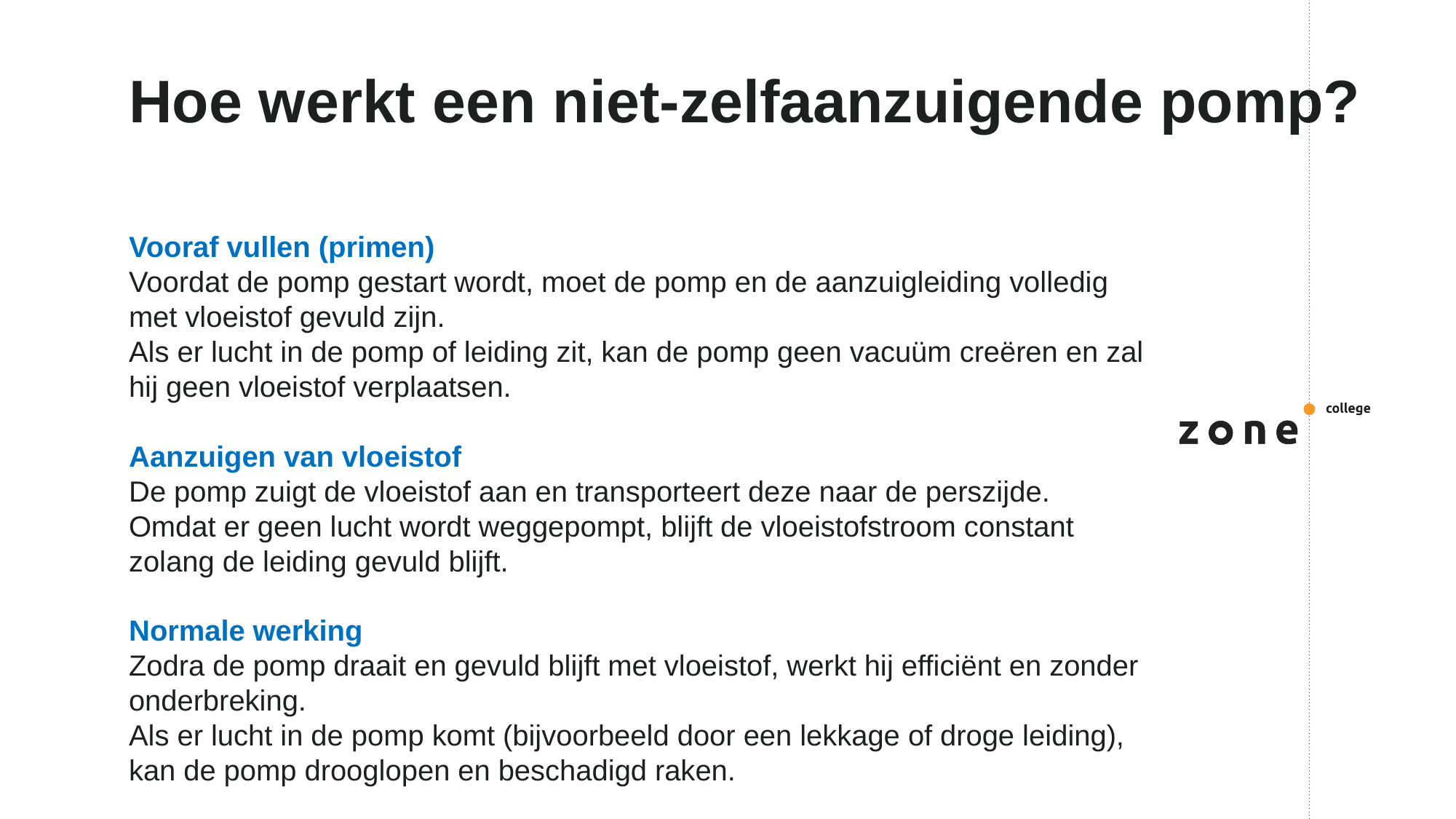

# Hoe werkt een niet-zelfaanzuigende pomp?
Vooraf vullen (primen)
Voordat de pomp gestart wordt, moet de pomp en de aanzuigleiding volledig met vloeistof gevuld zijn.
Als er lucht in de pomp of leiding zit, kan de pomp geen vacuüm creëren en zal hij geen vloeistof verplaatsen.

Aanzuigen van vloeistof
De pomp zuigt de vloeistof aan en transporteert deze naar de perszijde.
Omdat er geen lucht wordt weggepompt, blijft de vloeistofstroom constant zolang de leiding gevuld blijft.

Normale werking
Zodra de pomp draait en gevuld blijft met vloeistof, werkt hij efficiënt en zonder onderbreking.
Als er lucht in de pomp komt (bijvoorbeeld door een lekkage of droge leiding), kan de pomp drooglopen en beschadigd raken.